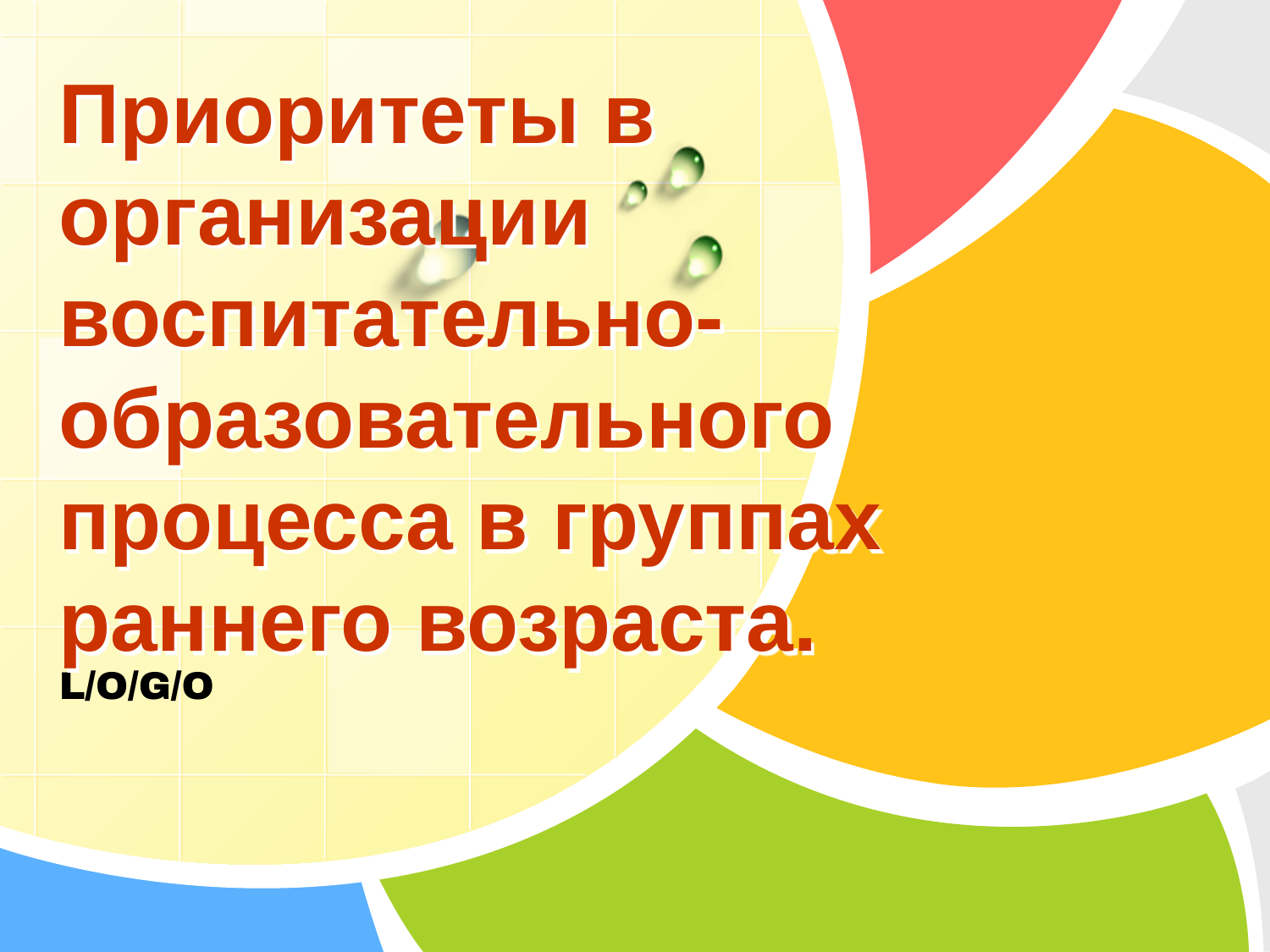

# Приоритеты в организации воспитательно-образовательного процесса в группах раннего возраста.